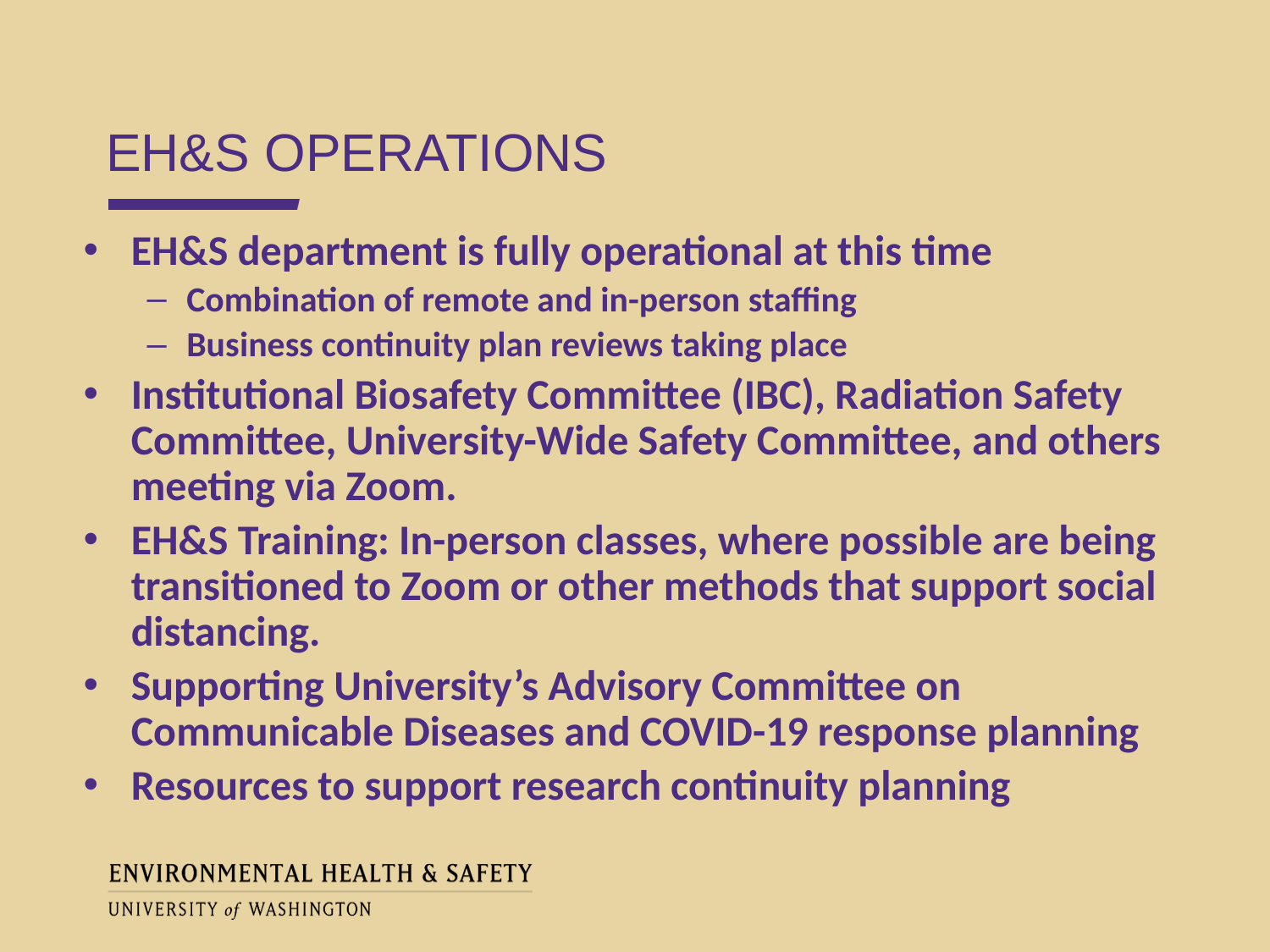

EH&S OPERATIONS
EH&S department is fully operational at this time
Combination of remote and in-person staffing
Business continuity plan reviews taking place
Institutional Biosafety Committee (IBC), Radiation Safety Committee, University-Wide Safety Committee, and others meeting via Zoom.
EH&S Training: In-person classes, where possible are being transitioned to Zoom or other methods that support social distancing.
Supporting University’s Advisory Committee on Communicable Diseases and COVID-19 response planning
Resources to support research continuity planning